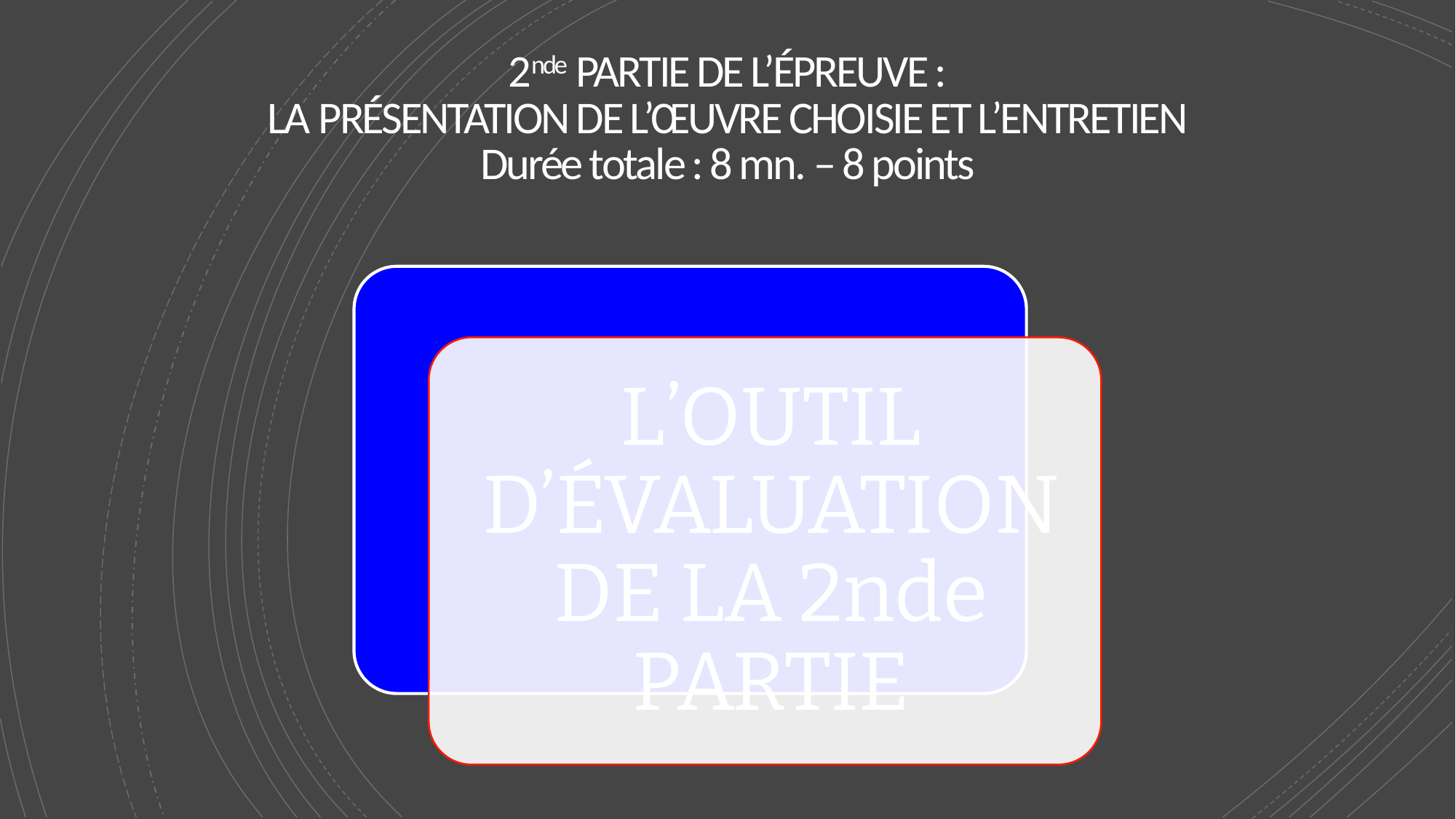

# 2nde PARTIE DE L’ÉPREUVE : LA PRÉSENTATION DE L’ŒUVRE CHOISIE ET L’ENTRETIEN Durée totale : 8 mn. – 8 points
L’OUTIL D’ÉVALUATION DE LA 2nde PARTIE